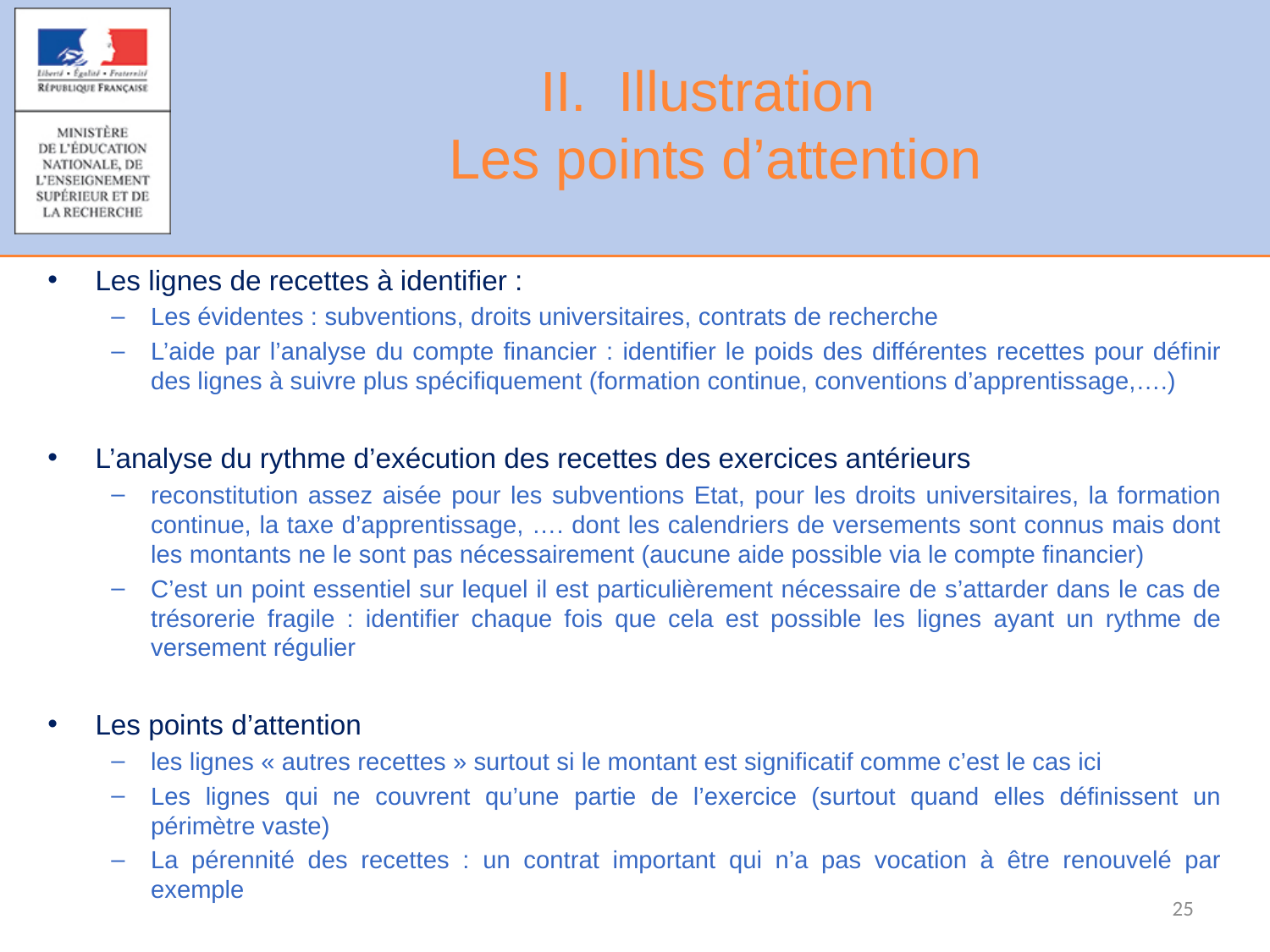

# II.  Illustration Les points d’attention
Les lignes de recettes à identifier :
Les évidentes : subventions, droits universitaires, contrats de recherche
L’aide par l’analyse du compte financier : identifier le poids des différentes recettes pour définir des lignes à suivre plus spécifiquement (formation continue, conventions d’apprentissage,….)

L’analyse du rythme d’exécution des recettes des exercices antérieurs
reconstitution assez aisée pour les subventions Etat, pour les droits universitaires, la formation continue, la taxe d’apprentissage, …. dont les calendriers de versements sont connus mais dont les montants ne le sont pas nécessairement (aucune aide possible via le compte financier)
C’est un point essentiel sur lequel il est particulièrement nécessaire de s’attarder dans le cas de trésorerie fragile : identifier chaque fois que cela est possible les lignes ayant un rythme de versement régulier

Les points d’attention
les lignes « autres recettes » surtout si le montant est significatif comme c’est le cas ici
Les lignes qui ne couvrent qu’une partie de l’exercice (surtout quand elles définissent un périmètre vaste)
La pérennité des recettes : un contrat important qui n’a pas vocation à être renouvelé par exemple
25